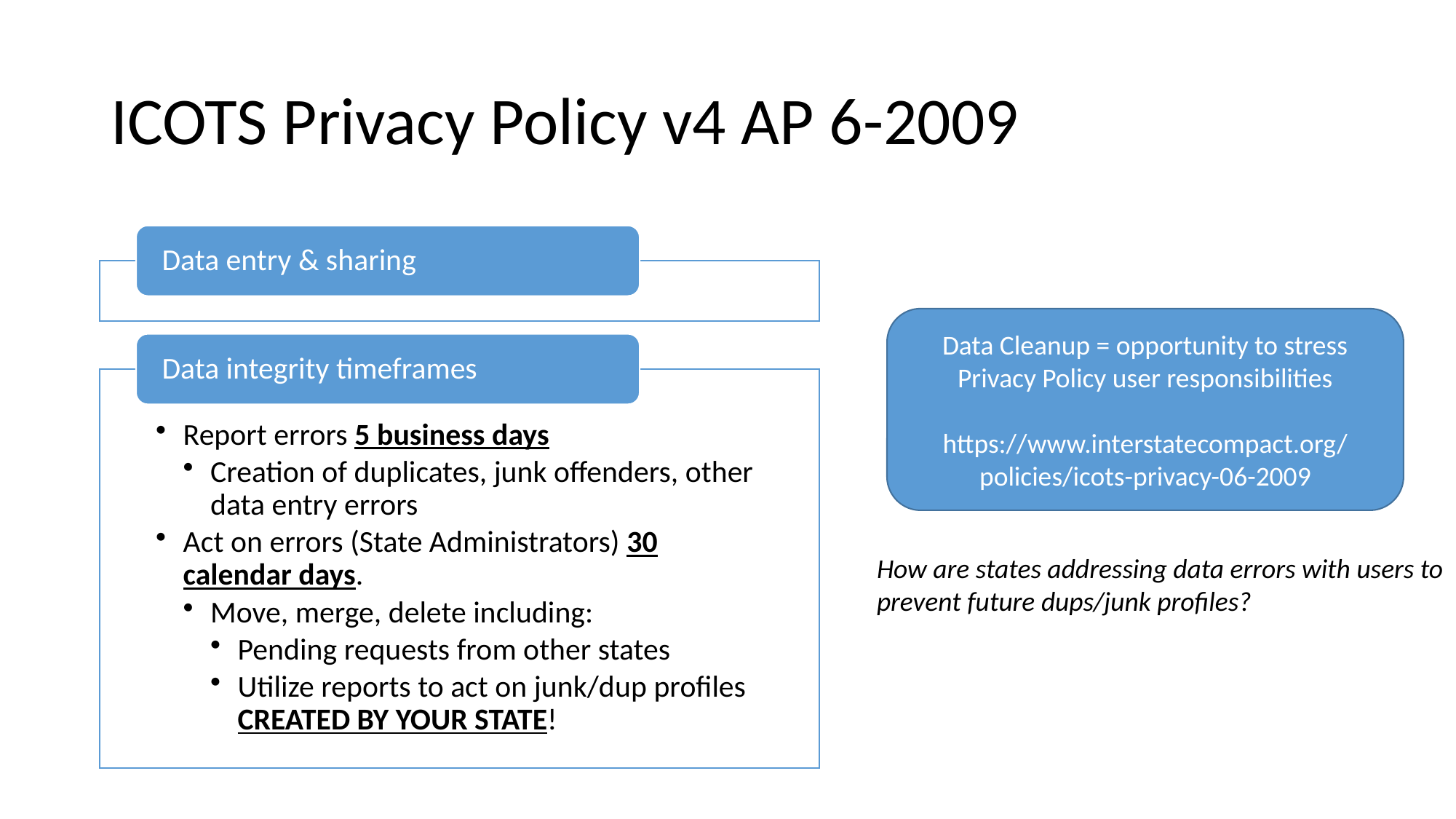

# ICOTS Privacy Policy v4 AP 6-2009
Data entry & sharing
Report errors 5 business days
Creation of duplicates, junk offenders, other data entry errors
Act on errors (State Administrators) 30 calendar days.
Move, merge, delete including:
Pending requests from other states
Utilize reports to act on junk/dup profiles CREATED BY YOUR STATE!
Data integrity timeframes
Data Cleanup = opportunity to stress Privacy Policy user responsibilities

https://www.interstatecompact.org/policies/icots-privacy-06-2009
How are states addressing data errors with users to prevent future dups/junk profiles?